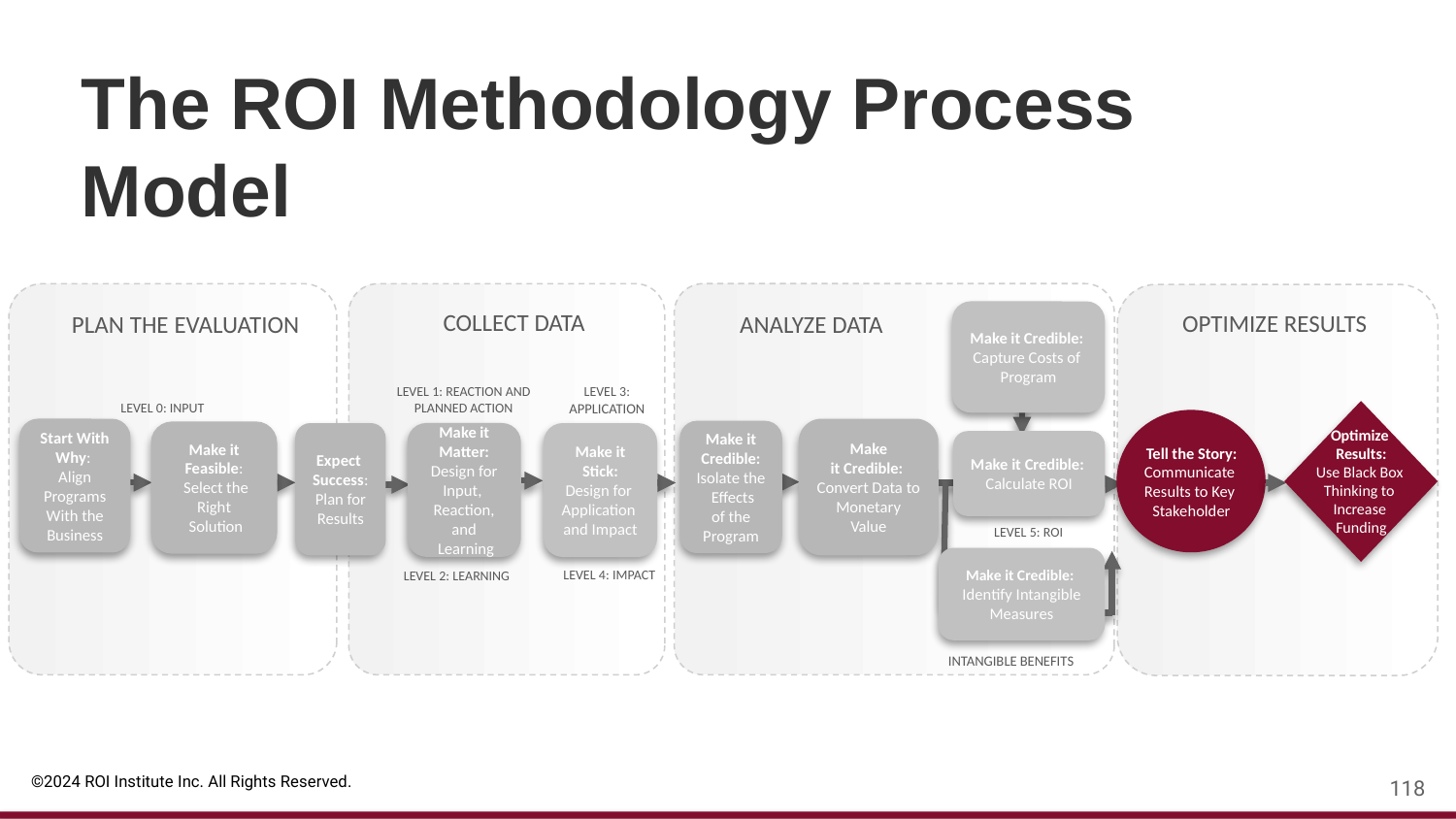

# The ROI Methodology Process Model

Make it Credible:
Capture Costs of
Program
COLLECT DATA
OPTIMIZE RESULTS
PLAN THE EVALUATION
ANALYZE DATA
LEVEL 1: REACTION AND PLANNED ACTION
LEVEL 3:
APPLICATION
LEVEL 0: INPUT

Start With Why:
Align Programs
 With the
Business
Make it Credible:
Convert Data to
Monetary Value
Optimize
Results:
Use Black Box
Thinking to
Increase
Funding
Make it
 Credible:
Isolate the
 Effects
of the
Program
Make it Feasible:
 Select the Right
 Solution
Make it Matter:
Design for Input,
Reaction, and
 Learning
Expect
Success:
 Plan for
Results
Make it Stick:
Design for
Application
and Impact
Make it Credible:
Calculate ROI
Tell the Story:
Communicate
Results to Key
Stakeholder
LEVEL 5: ROI
Make it Credible:
Identify Intangible Measures
LEVEL 4: IMPACT
LEVEL 2: LEARNING
INTANGIBLE BENEFITS
©2024 ROI Institute Inc. All Rights Reserved.
118